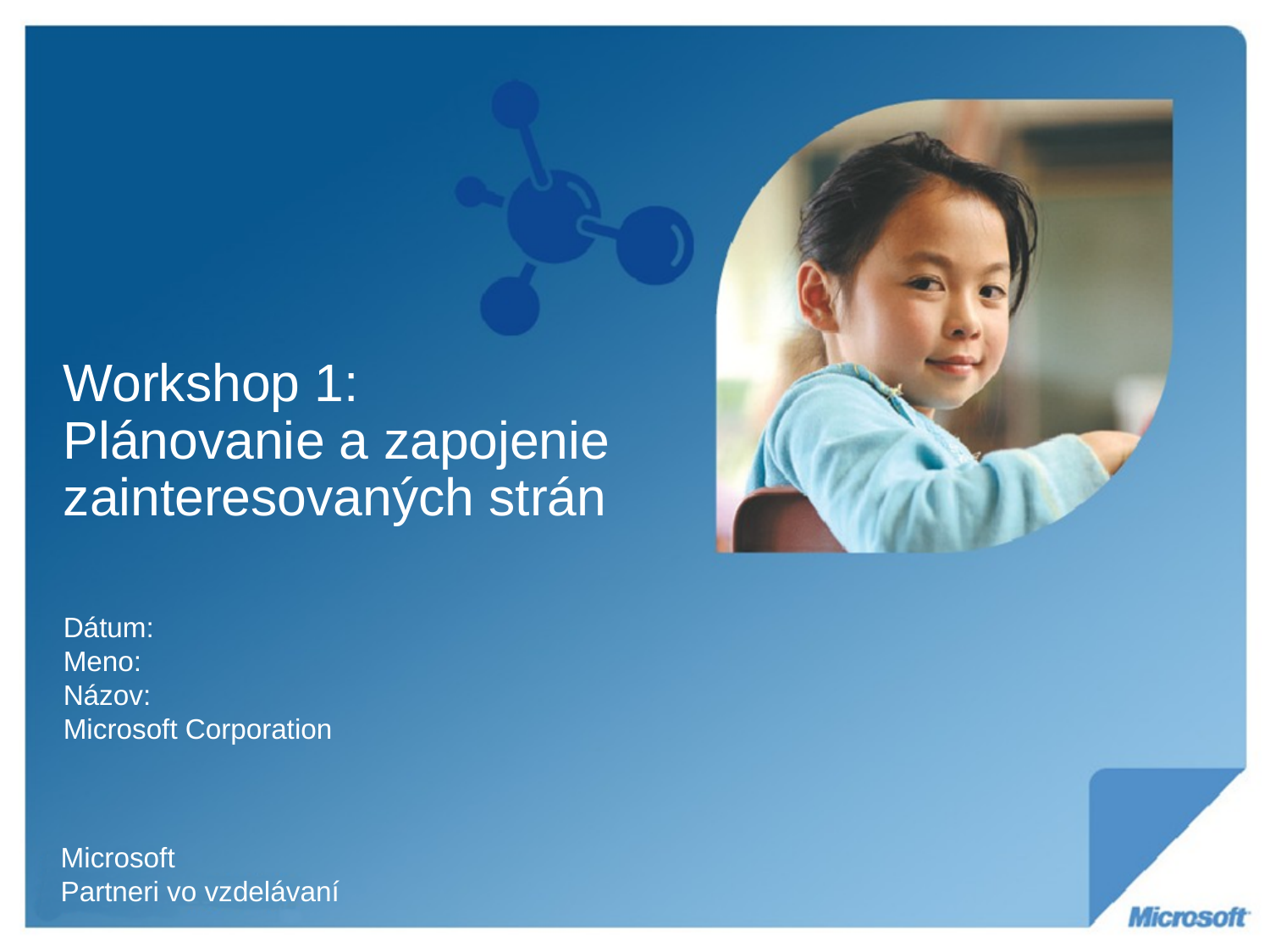

Workshop 1:
Plánovanie a zapojenie
zainteresovaných strán

Dátum:
Meno:
Názov:
Microsoft Corporation
Microsoft
Partneri vo vzdelávaní